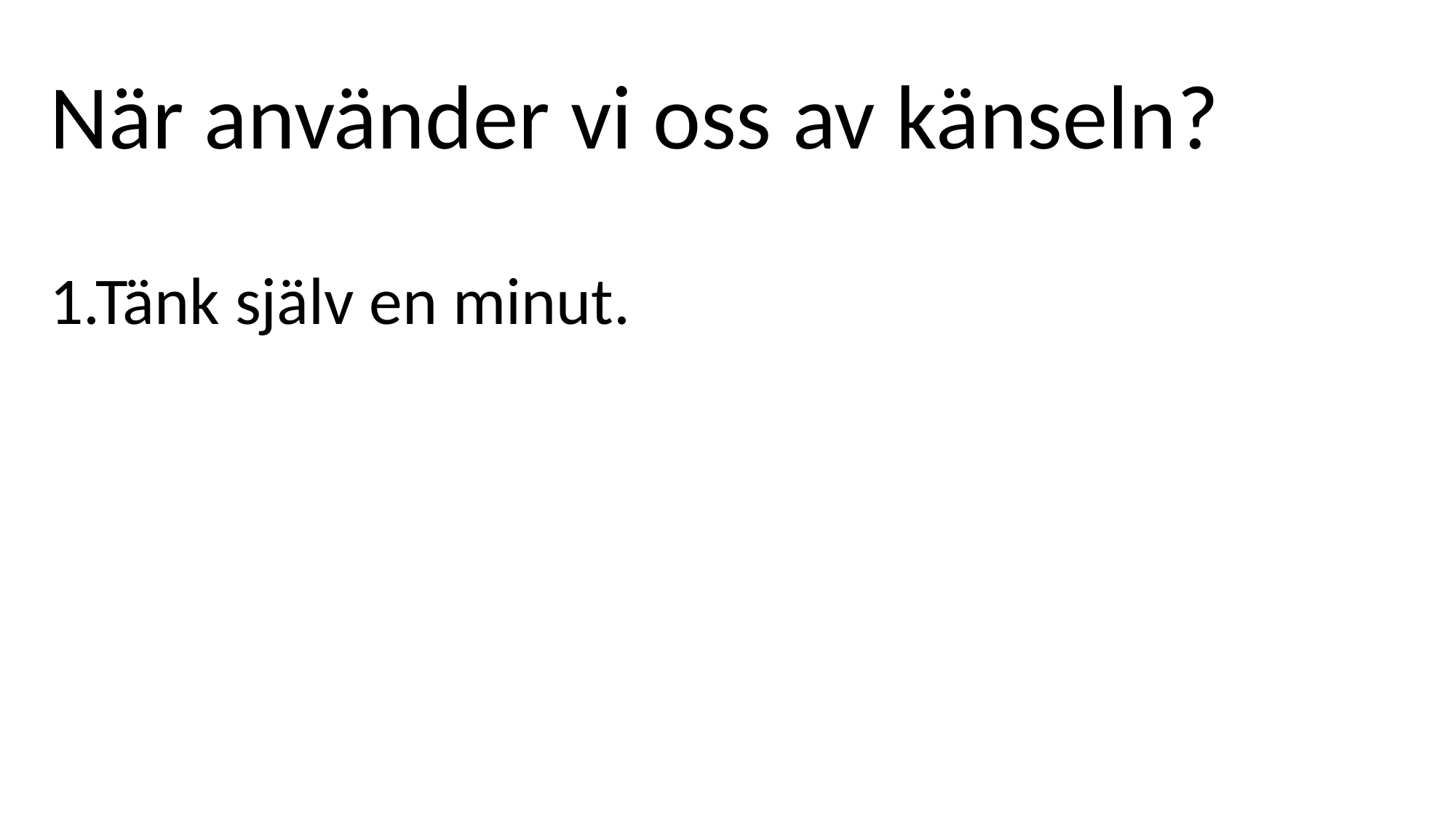

# När använder vi oss av känseln? 1.Tänk själv en minut.